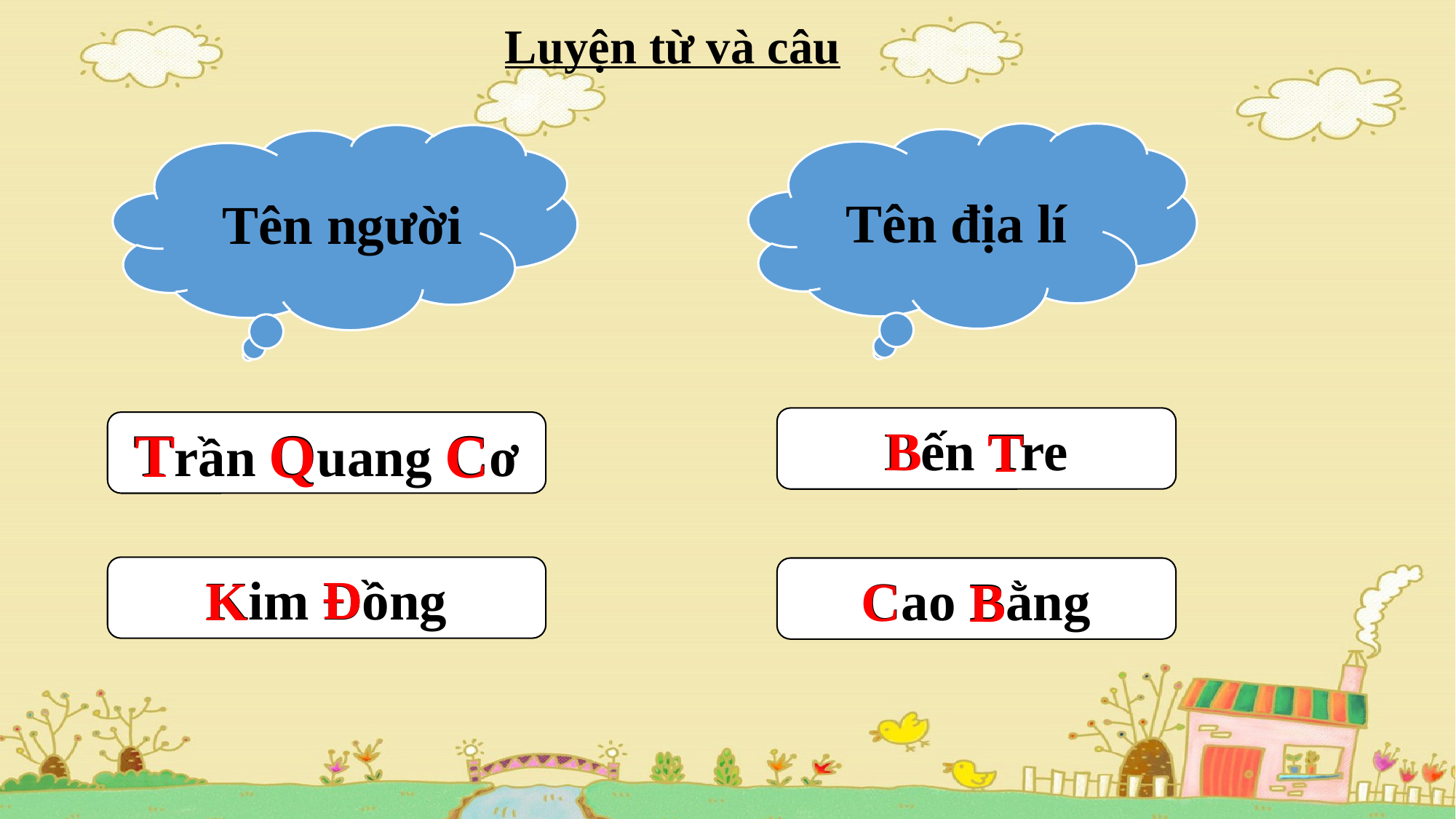

Luyện từ và câu
Tên địa lí
  Tên người

Bến Tre
B
T
C
Q
T
Trần Quang Cơ
Kim Đồng
Cao Bằng
Đ
K
C
B